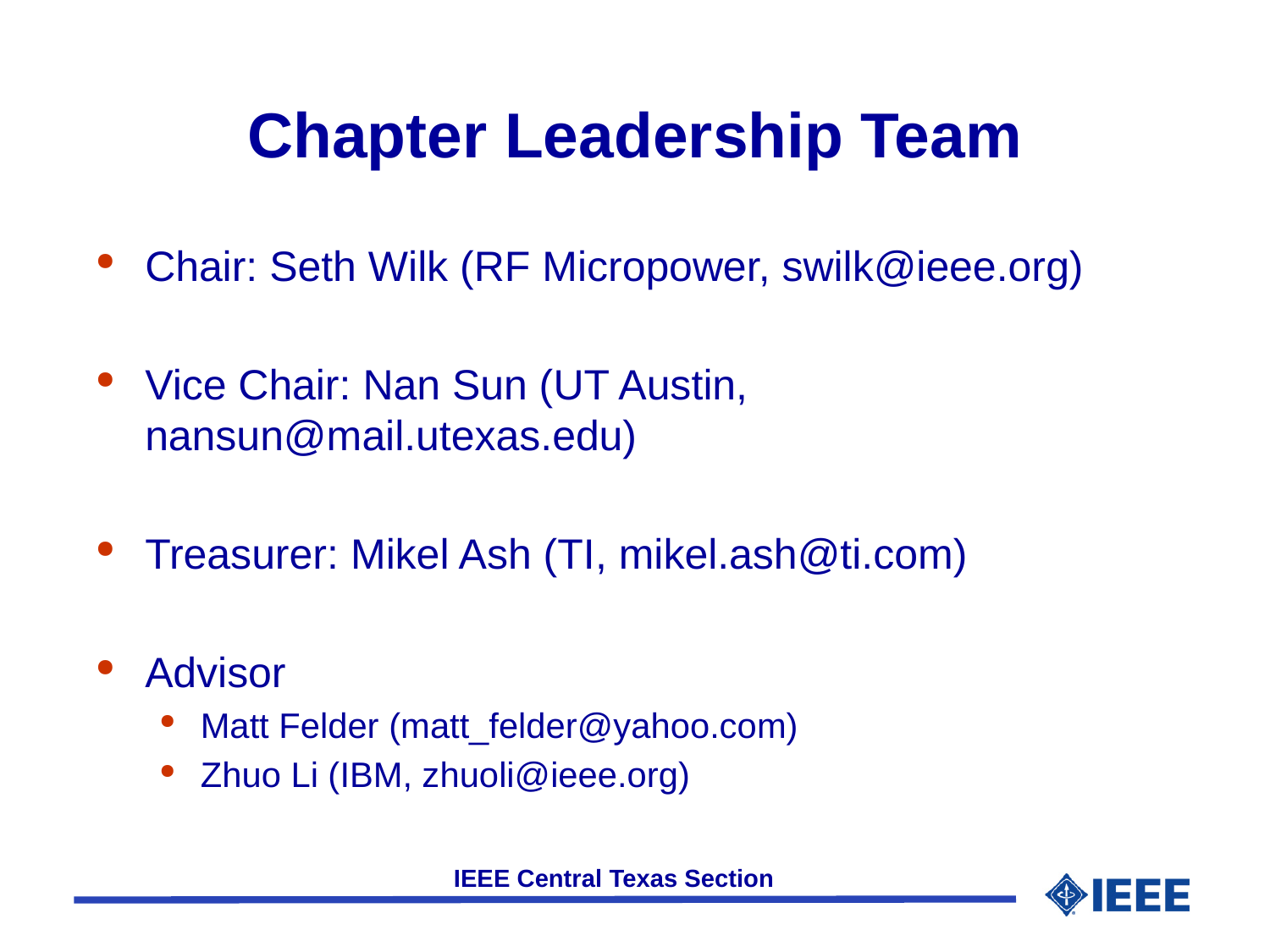

# Chapter Leadership Team
Chair: Seth Wilk (RF Micropower, swilk@ieee.org)

Vice Chair: Nan Sun (UT Austin, nansun@mail.utexas.edu)

Treasurer: Mikel Ash (TI, mikel.ash@ti.com)

Advisor
Matt Felder (matt_felder@yahoo.com)
Zhuo Li (IBM, zhuoli@ieee.org)